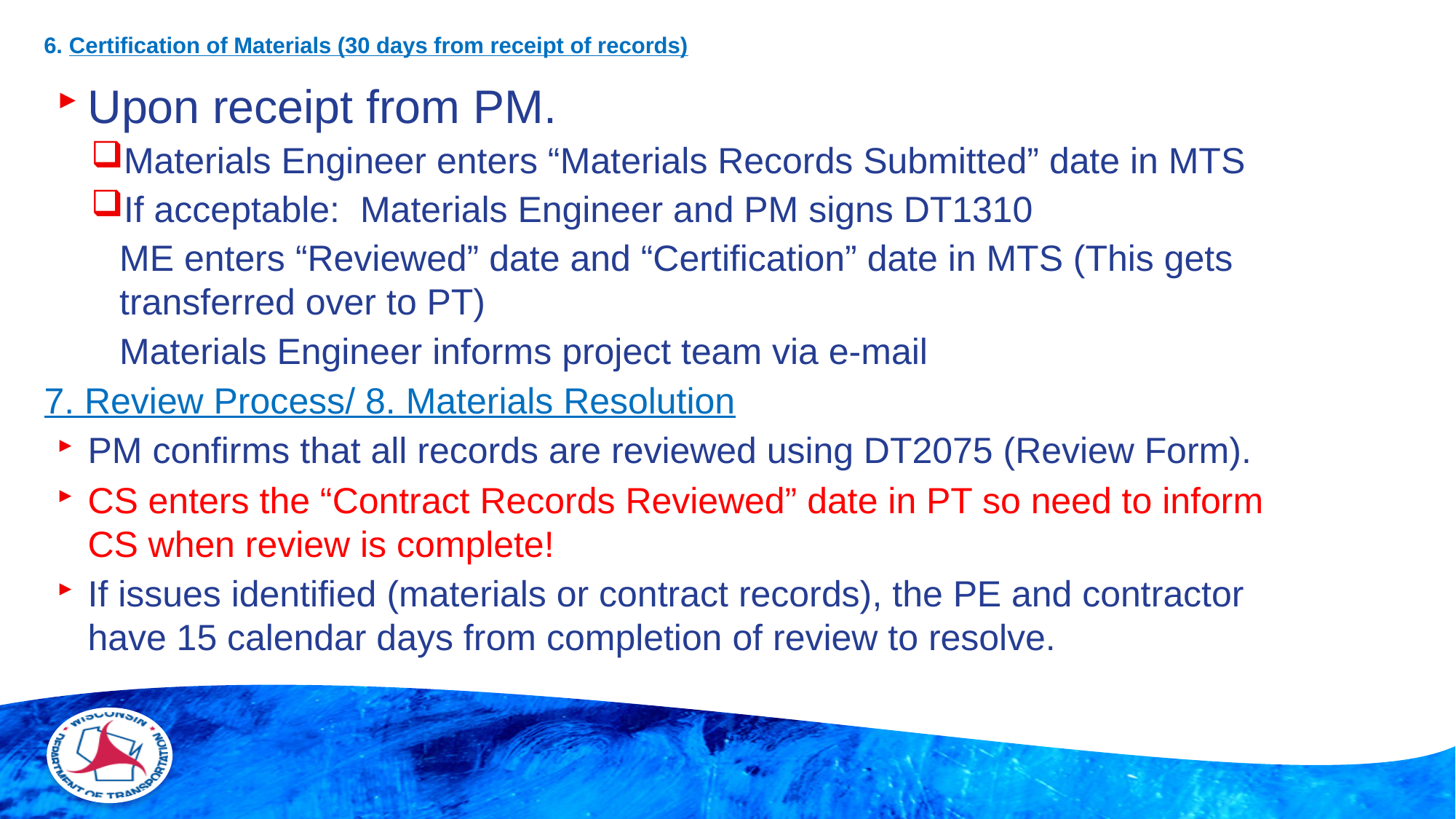

# 6. Certification of Materials (30 days from receipt of records)
Upon receipt from PM.
Materials Engineer enters “Materials Records Submitted” date in MTS
If acceptable:  Materials Engineer and PM signs DT1310
ME enters “Reviewed” date and “Certification” date in MTS (This gets transferred over to PT)
Materials Engineer informs project team via e-mail
7. Review Process/ 8. Materials Resolution
PM confirms that all records are reviewed using DT2075 (Review Form).
CS enters the “Contract Records Reviewed” date in PT so need to inform CS when review is complete!
If issues identified (materials or contract records), the PE and contractor have 15 calendar days from completion of review to resolve.